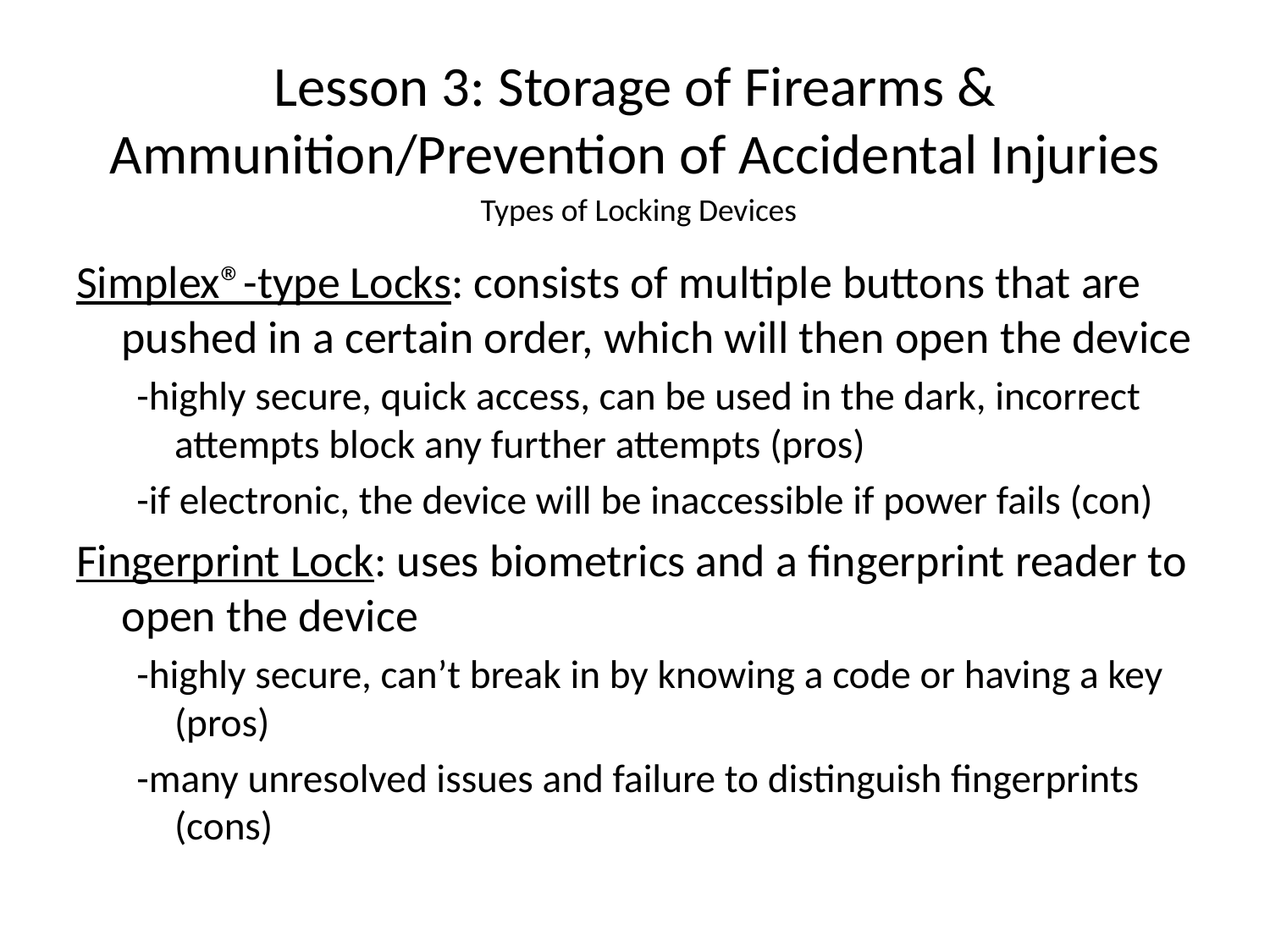

# Lesson 3: Storage of Firearms & Ammunition/Prevention of Accidental Injuries
Types of Locking Devices
Simplex®-type Locks: consists of multiple buttons that are pushed in a certain order, which will then open the device
-highly secure, quick access, can be used in the dark, incorrect attempts block any further attempts (pros)
-if electronic, the device will be inaccessible if power fails (con)
Fingerprint Lock: uses biometrics and a fingerprint reader to open the device
-highly secure, can’t break in by knowing a code or having a key (pros)
-many unresolved issues and failure to distinguish fingerprints (cons)